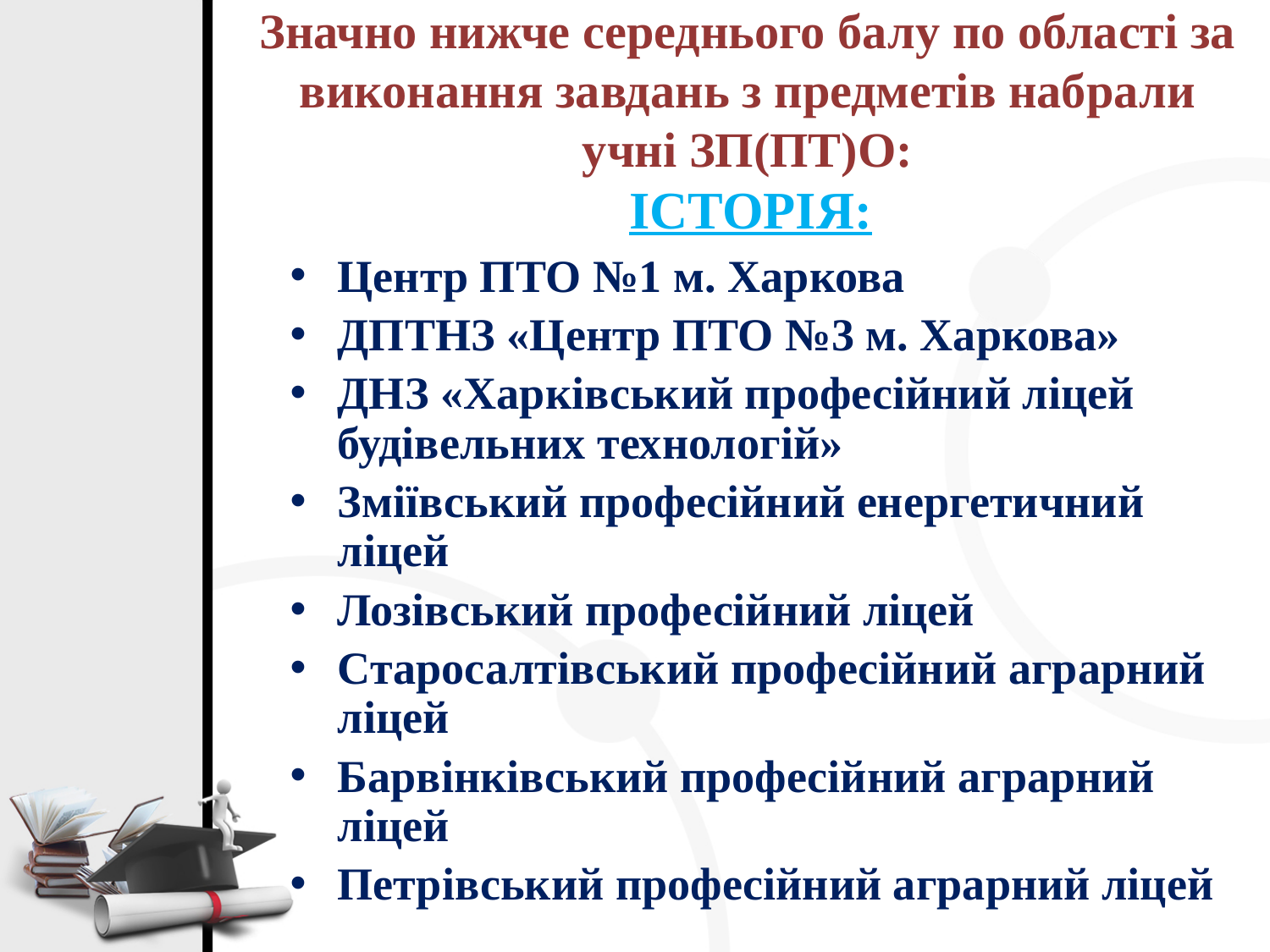

# Значно нижче середнього балу по області за виконання завдань з предметів набрали учні ЗП(ПТ)О:
ІСТОРІЯ:
Центр ПТО №1 м. Харкова
ДПТНЗ «Центр ПТО №3 м. Харкова»
ДНЗ «Харківський професійний ліцей будівельних технологій»
Зміївський професійний енергетичний ліцей
Лозівський професійний ліцей
Старосалтівський професійний аграрний ліцей
Барвінківський професійний аграрний ліцей
Петрівський професійний аграрний ліцей